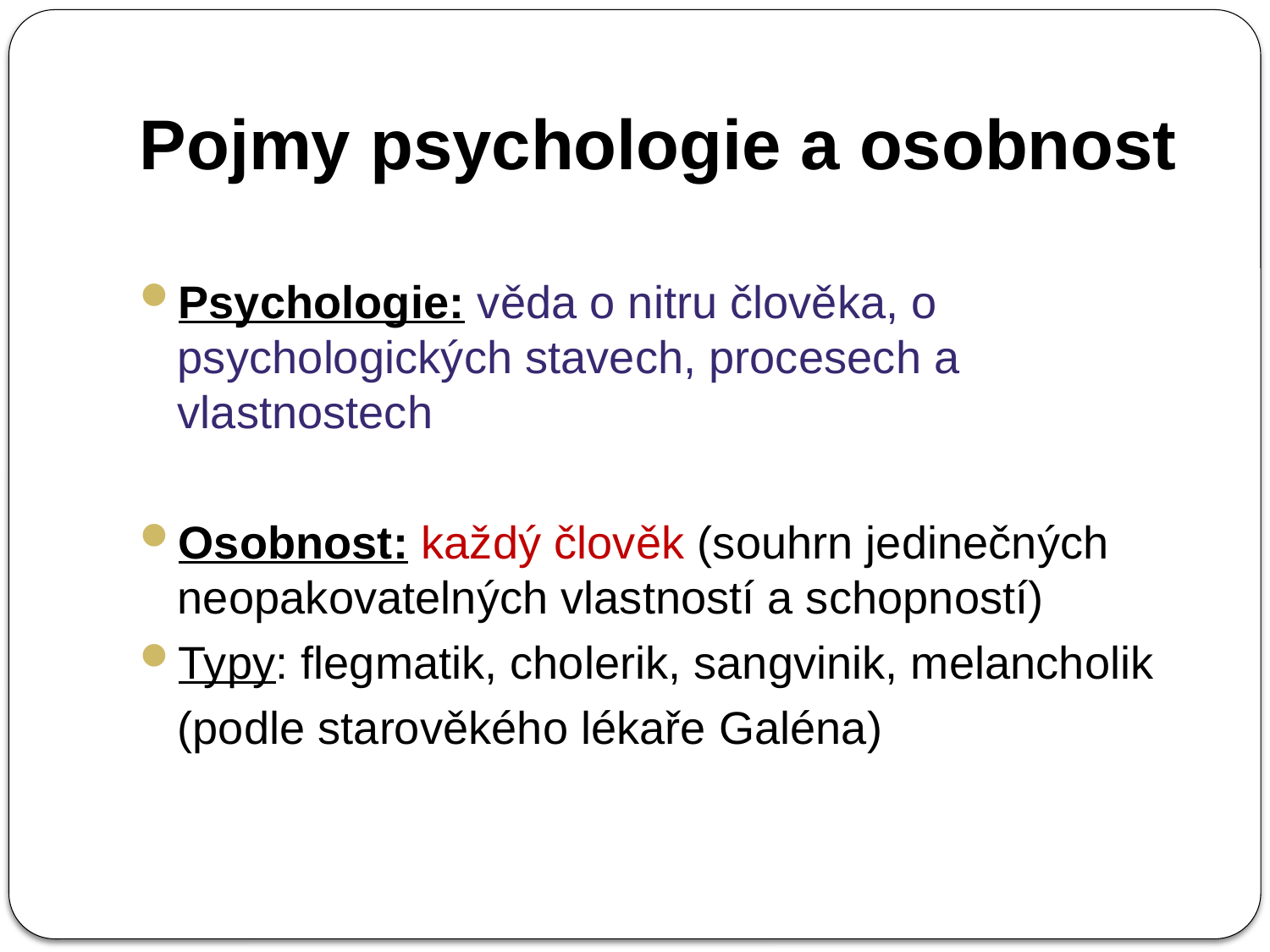

# Pojmy psychologie a osobnost

Psychologie: věda o nitru člověka, o psychologických stavech, procesech a vlastnostech

Osobnost: každý člověk (souhrn jedinečných neopakovatelných vlastností a schopností)
Typy: flegmatik, cholerik, sangvinik, melancholik
	(podle starověkého lékaře Galéna)